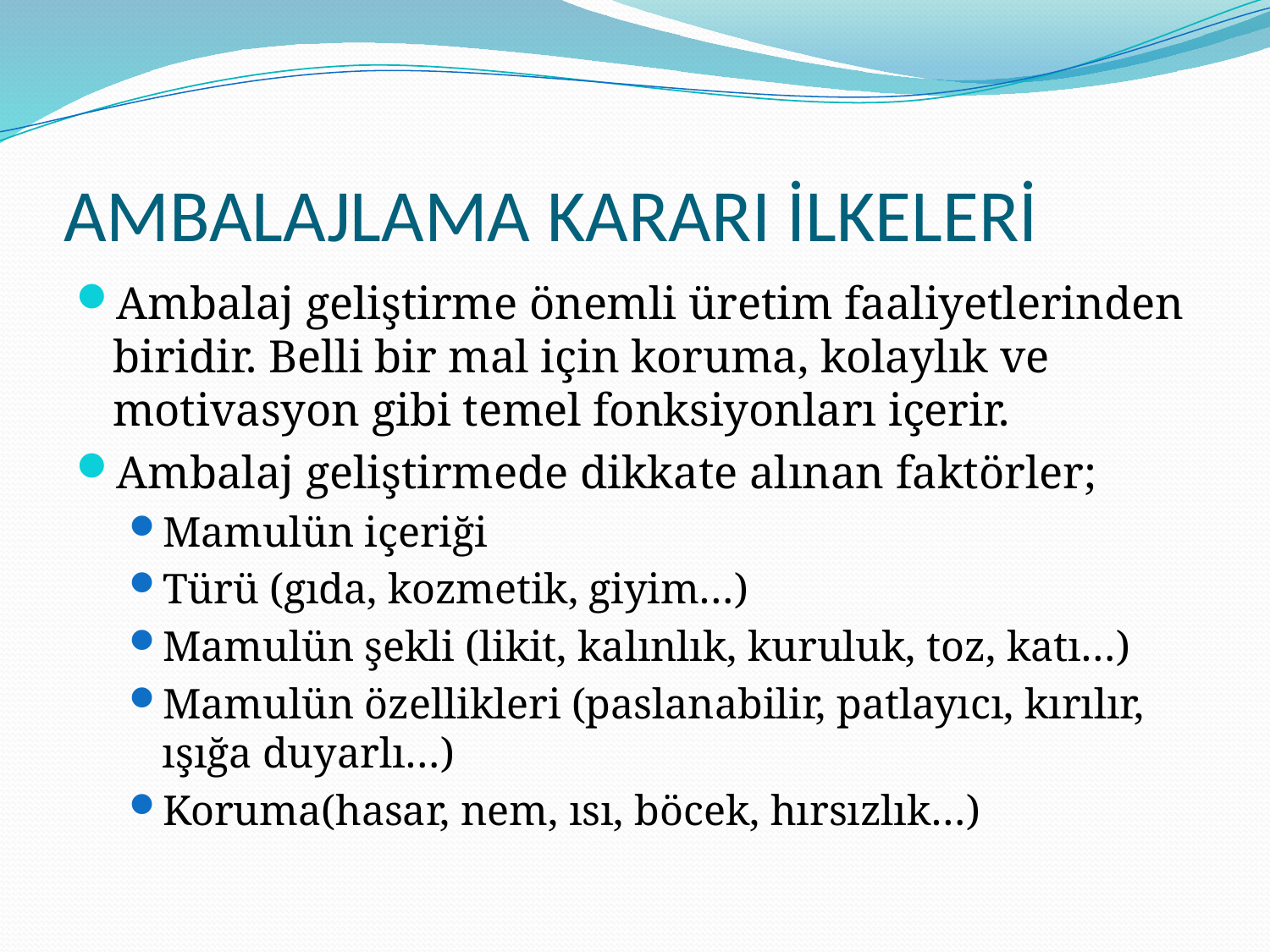

# AMBALAJLAMA KARARI İLKELERİ
Ambalaj geliştirme önemli üretim faaliyetlerinden biridir. Belli bir mal için koruma, kolaylık ve motivasyon gibi temel fonksiyonları içerir.
Ambalaj geliştirmede dikkate alınan faktörler;
Mamulün içeriği
Türü (gıda, kozmetik, giyim…)
Mamulün şekli (likit, kalınlık, kuruluk, toz, katı…)
Mamulün özellikleri (paslanabilir, patlayıcı, kırılır, ışığa duyarlı…)
Koruma(hasar, nem, ısı, böcek, hırsızlık…)